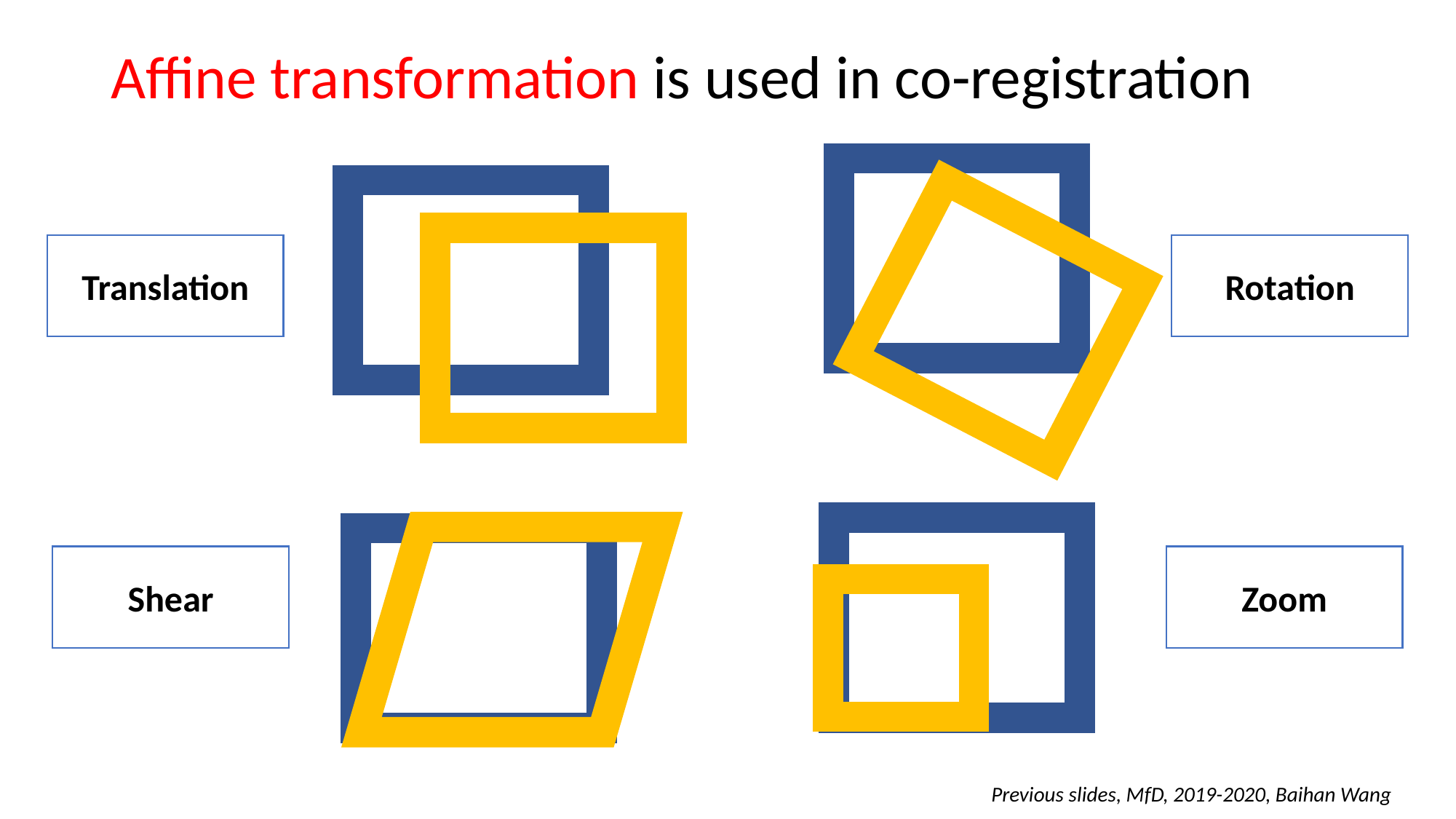

# Affine transformation is used in co-registration

Translation
Rotation

Shear
Zoom

Previous slides, MfD, 2019-2020, Baihan Wang